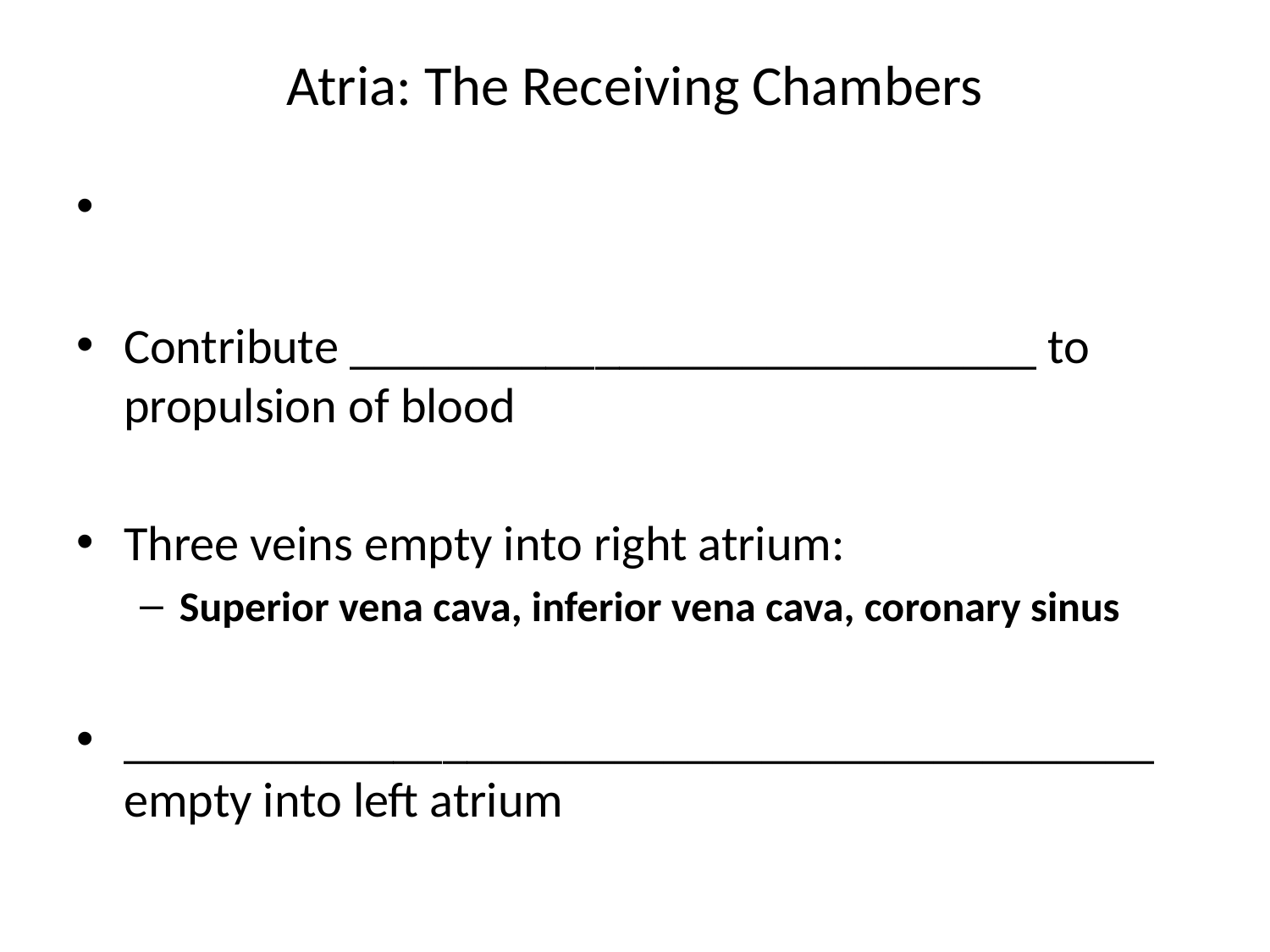

# Atria: The Receiving Chambers

Contribute ____________________________ to propulsion of blood

Three veins empty into right atrium:
Superior vena cava, inferior vena cava, coronary sinus

__________________________________________ empty into left atrium